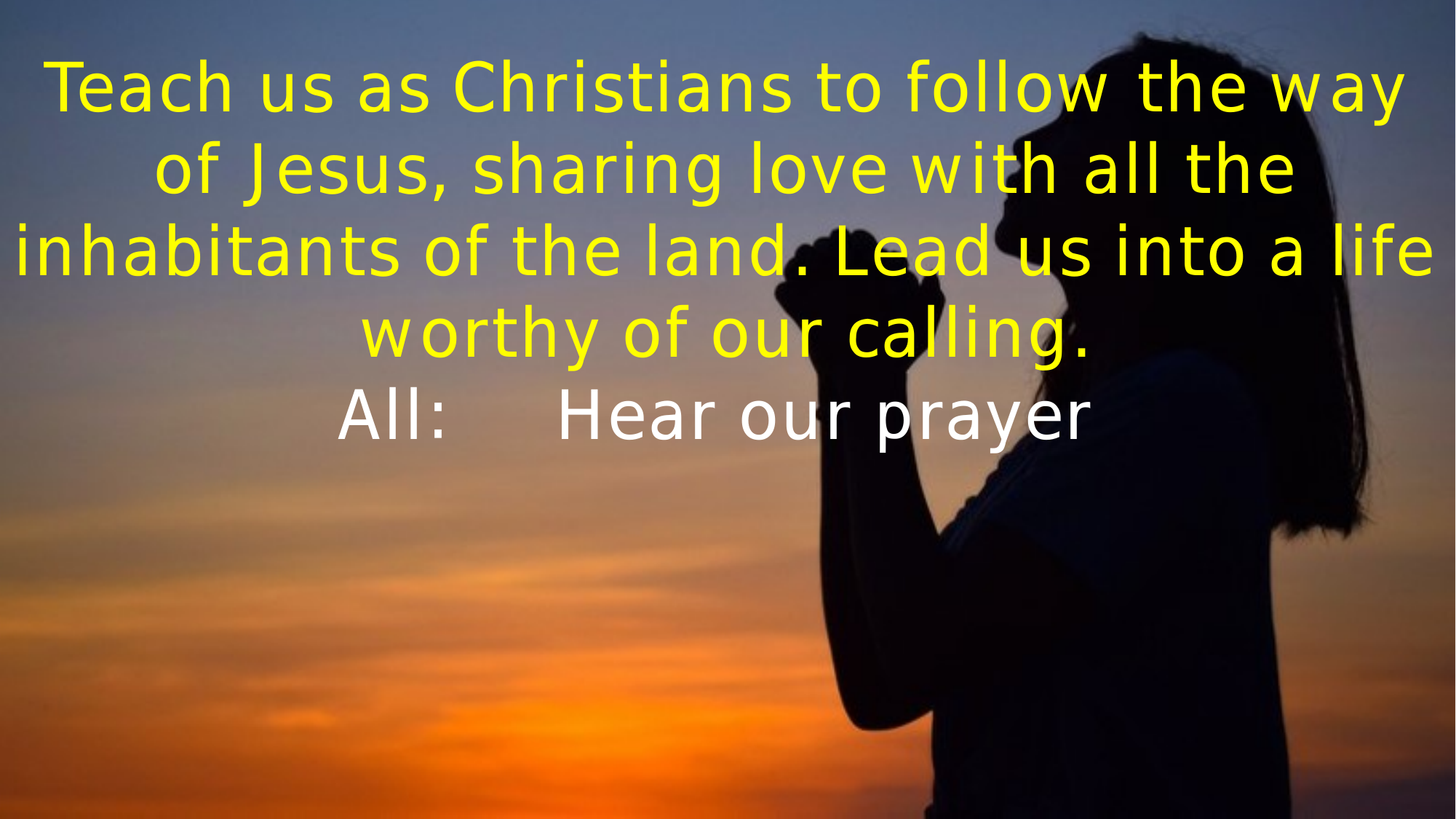

Teach us as Christians to follow the way of Jesus, sharing love with all the inhabitants of the land. Lead us into a life worthy of our calling.
All:	Hear our prayer